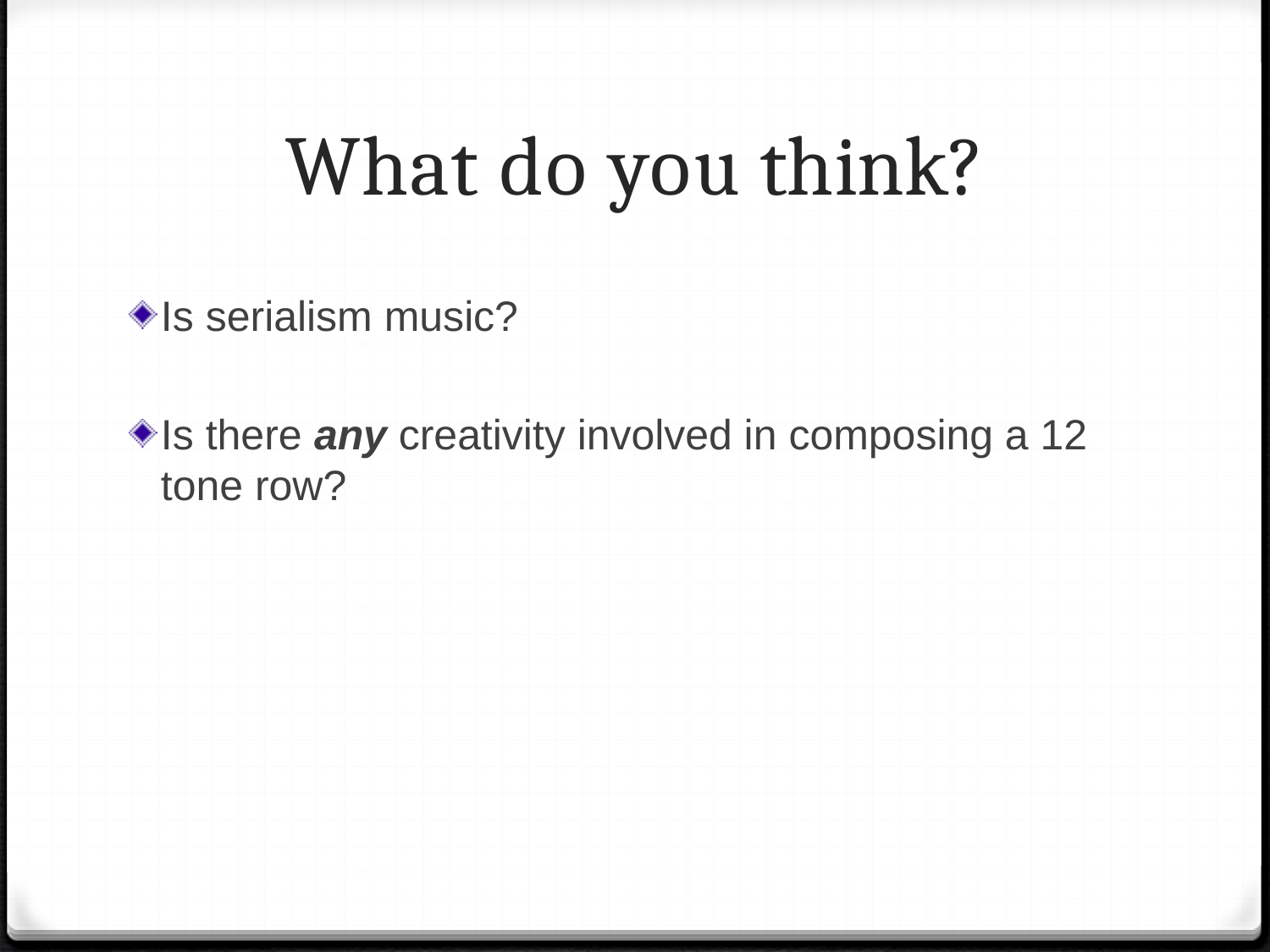

# What do you think?
Is serialism music?

Is there any creativity involved in composing a 12 tone row?